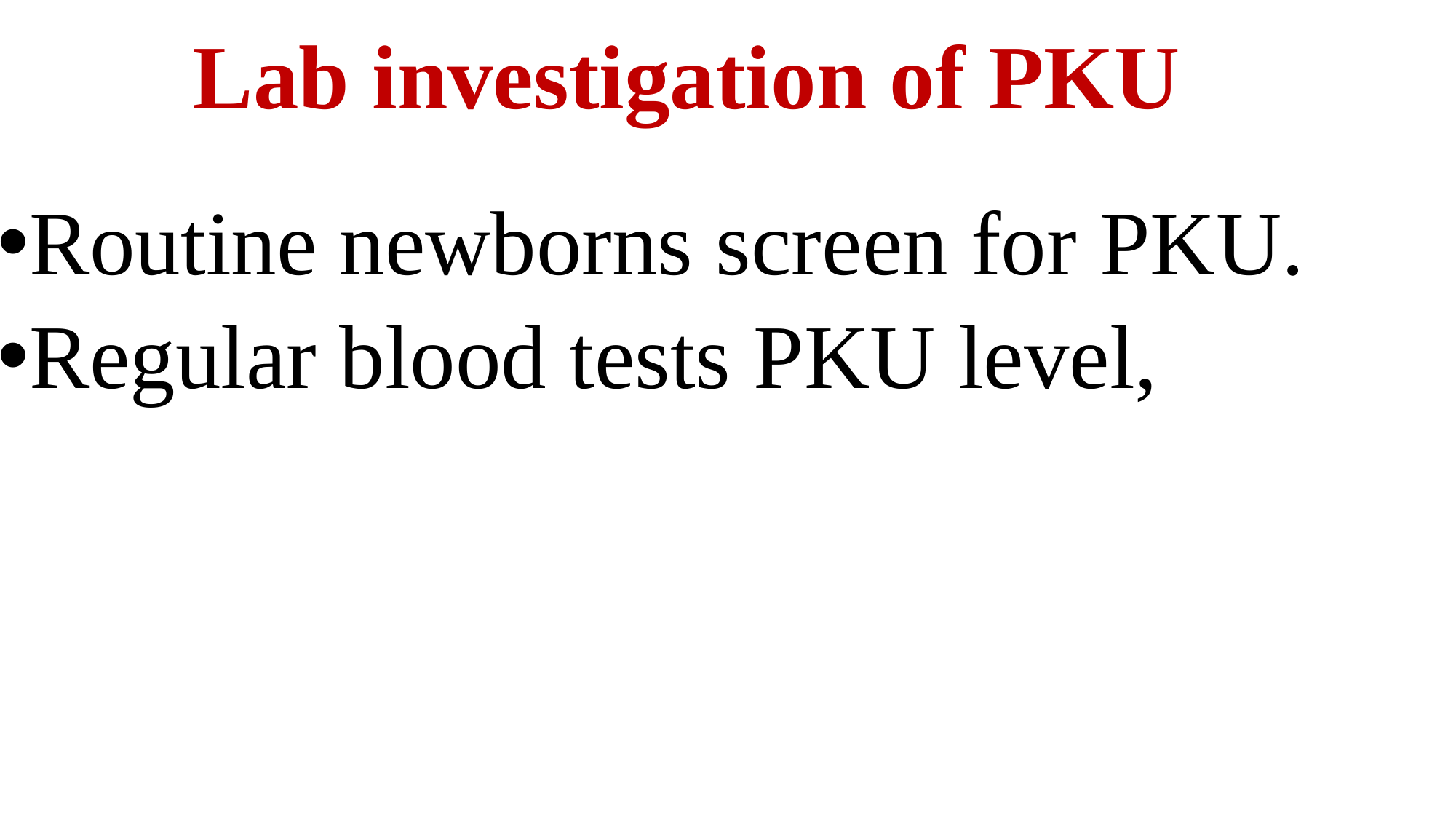

# Lab investigation of PKU
Routine newborns screen for PKU.
Regular blood tests PKU level,